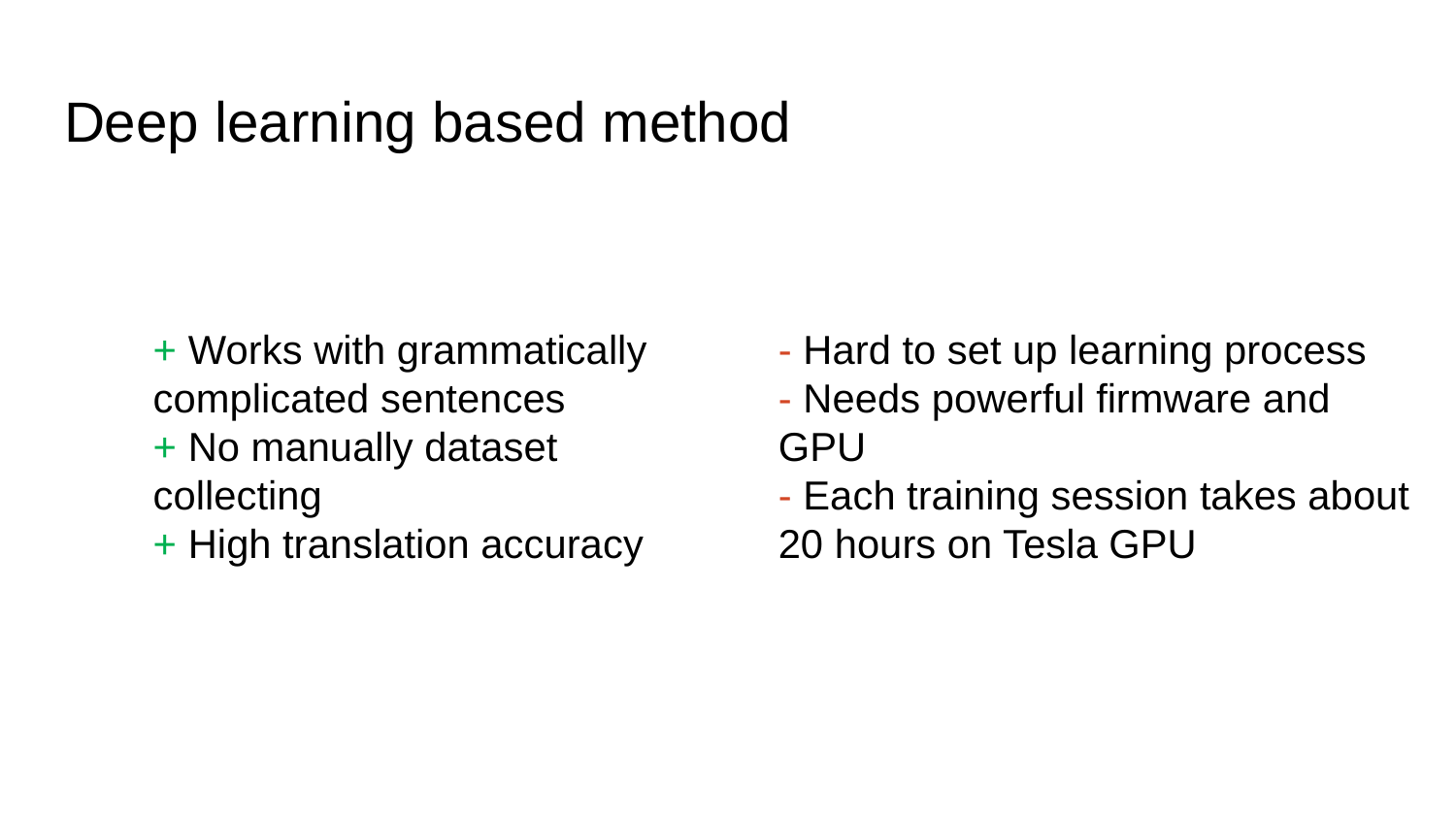

# Deep learning based method
+ Works with grammatically complicated sentences
+ No manually dataset collecting
+ High translation accuracy
- Hard to set up learning process
- Needs powerful firmware and GPU
- Each training session takes about 20 hours on Tesla GPU